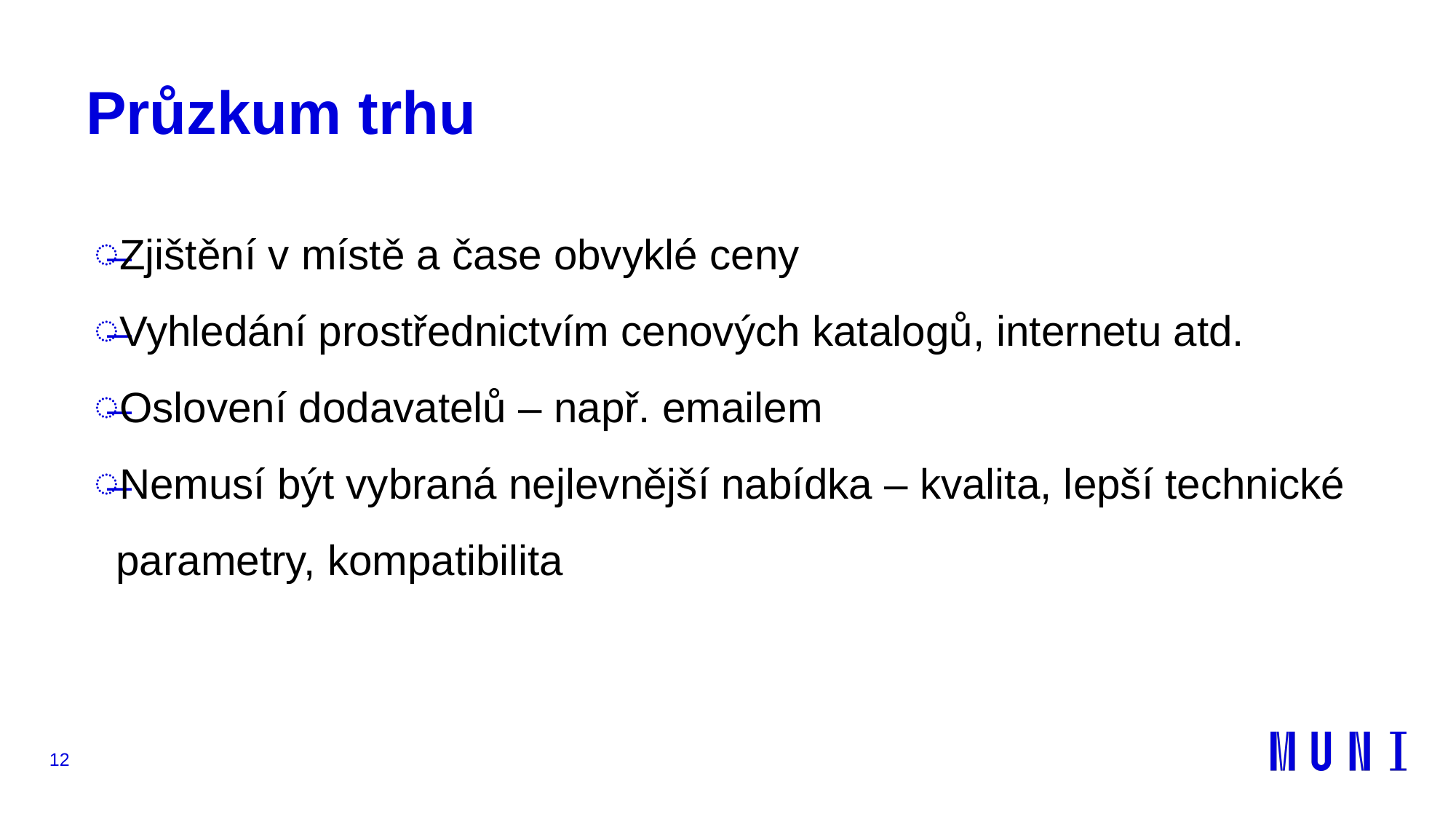

# Průzkum trhu
Zjištění v místě a čase obvyklé ceny
Vyhledání prostřednictvím cenových katalogů, internetu atd.
Oslovení dodavatelů – např. emailem
Nemusí být vybraná nejlevnější nabídka – kvalita, lepší technické parametry, kompatibilita
12